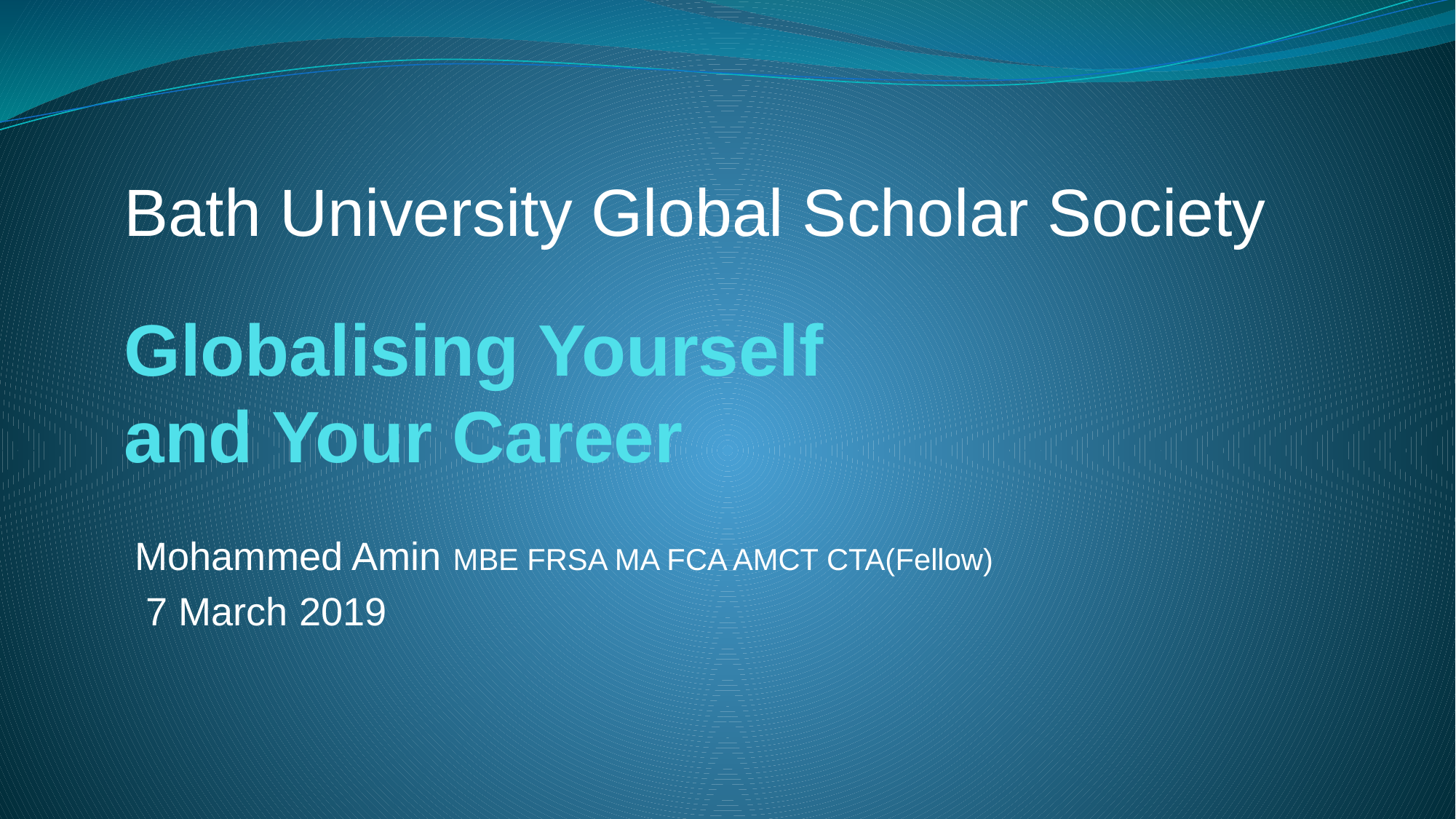

Bath University Global Scholar Society
# Globalising Yourself and Your Career
Mohammed Amin MBE FRSA MA FCA AMCT CTA(Fellow)
 7 March 2019